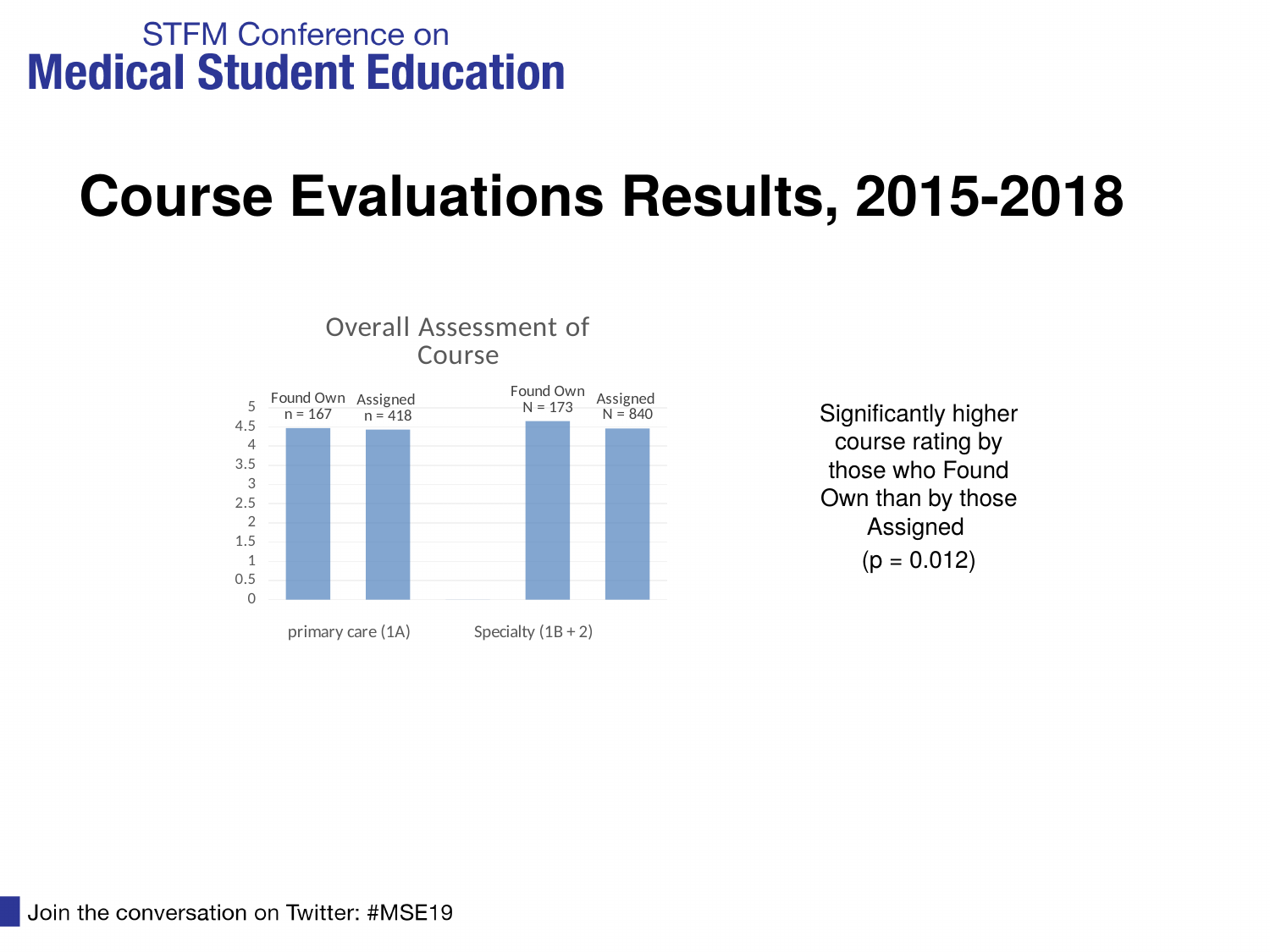

# Course Evaluations Results, 2015-2018

### Chart: Overall Assessment of Course

| Category |  |
|---|---|
Significantly higher course rating by those who Found Own than by those Assigned
(p = 0.012)